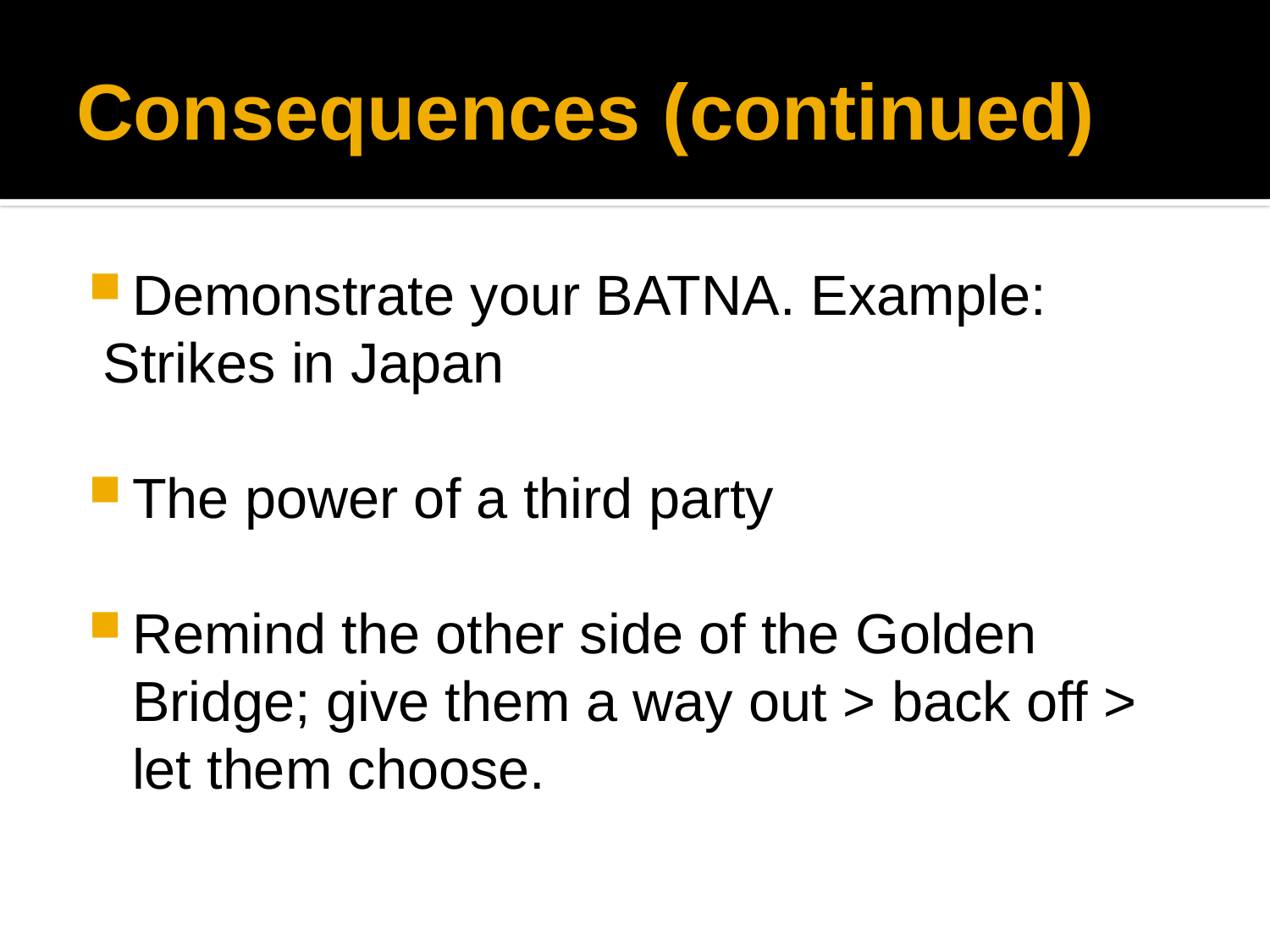

# Consequences (continued)
Demonstrate your BATNA. Example:
 Strikes in Japan

The power of a third party

Remind the other side of the Golden Bridge; give them a way out > back off > let them choose.